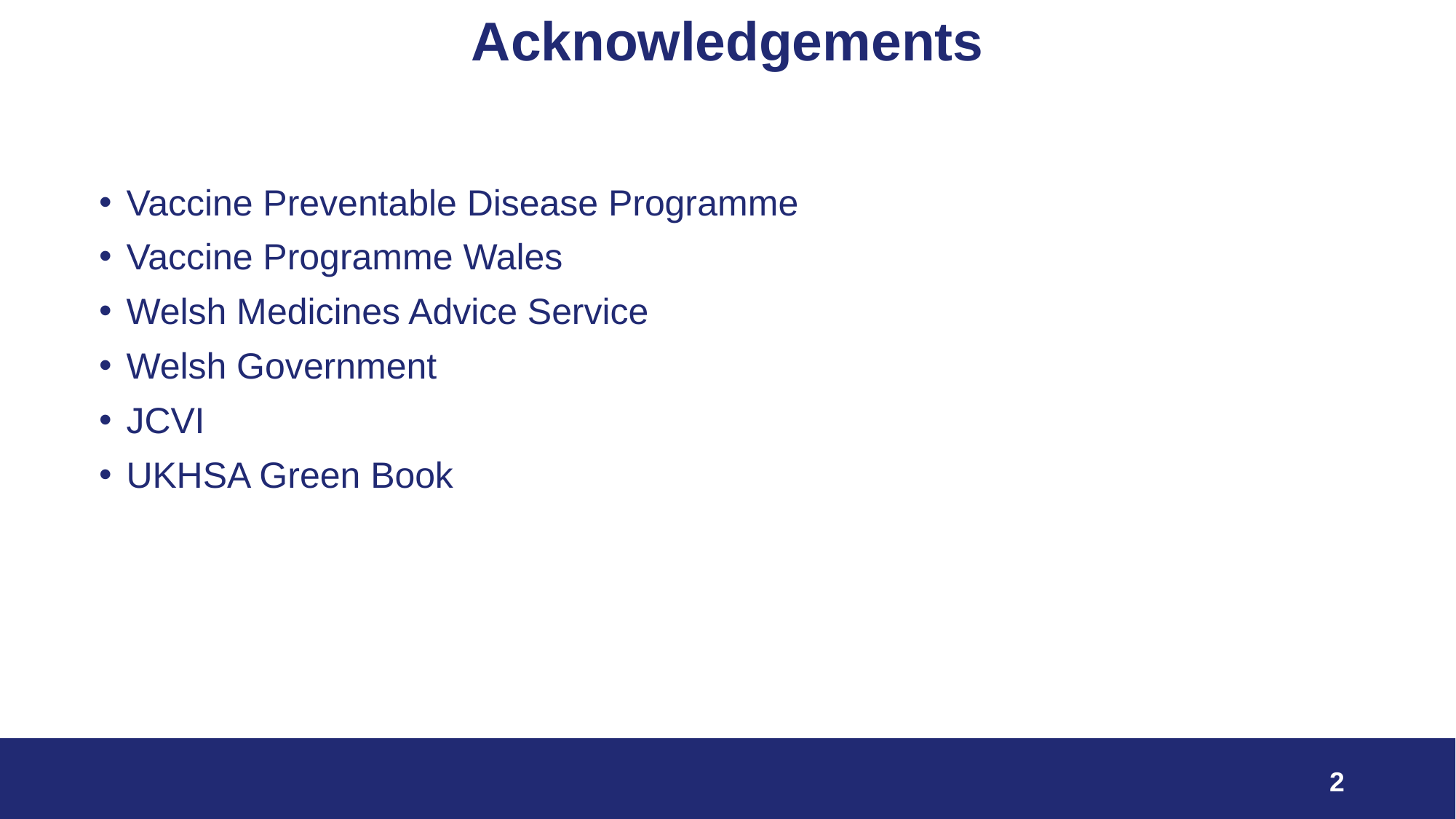

# Acknowledgements
Vaccine Preventable Disease Programme
Vaccine Programme Wales
Welsh Medicines Advice Service
Welsh Government
JCVI
UKHSA Green Book
2